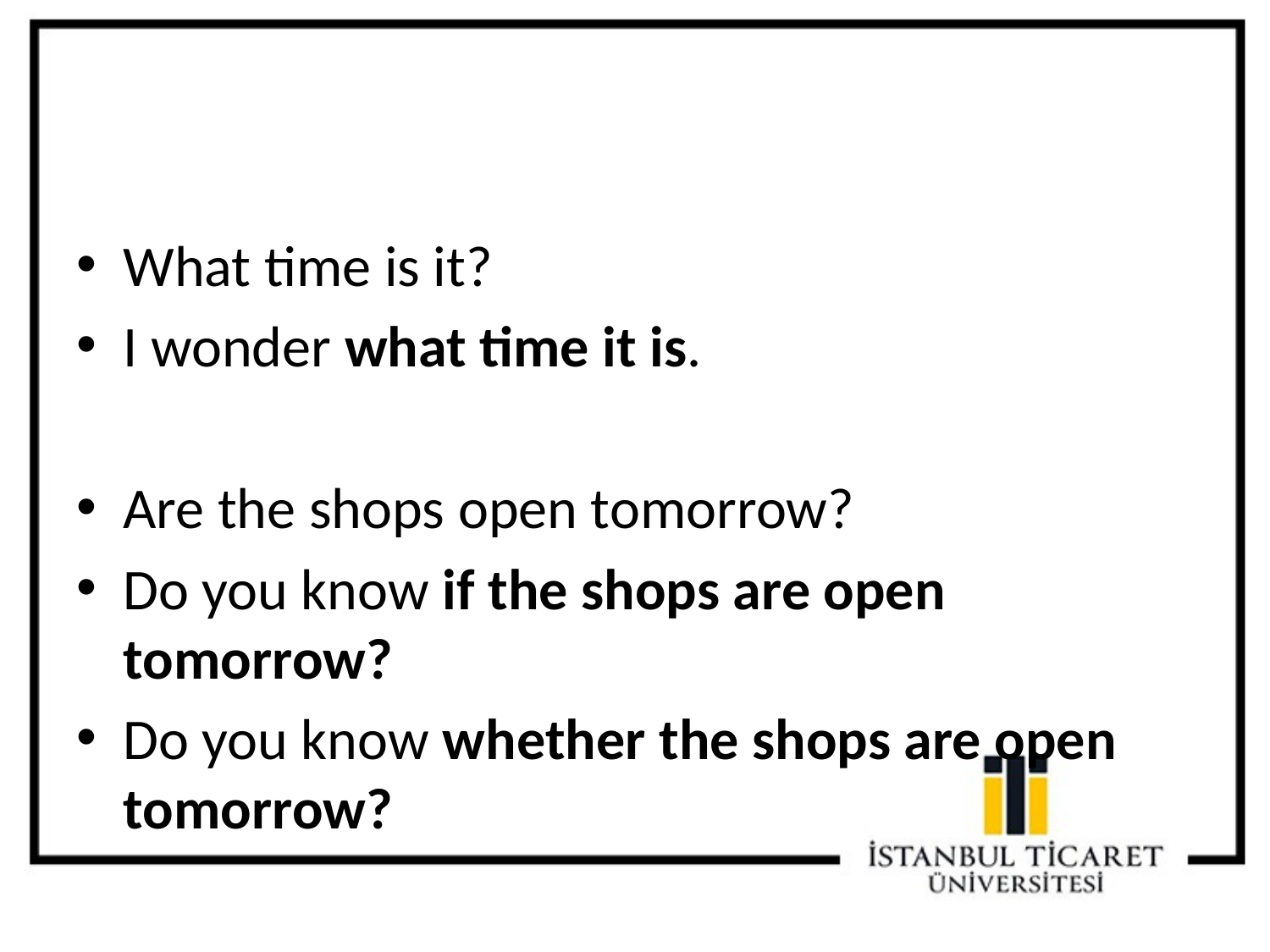

What time is it?
I wonder what time it is.

Are the shops open tomorrow?
Do you know if the shops are open tomorrow?
Do you know whether the shops are open tomorrow?